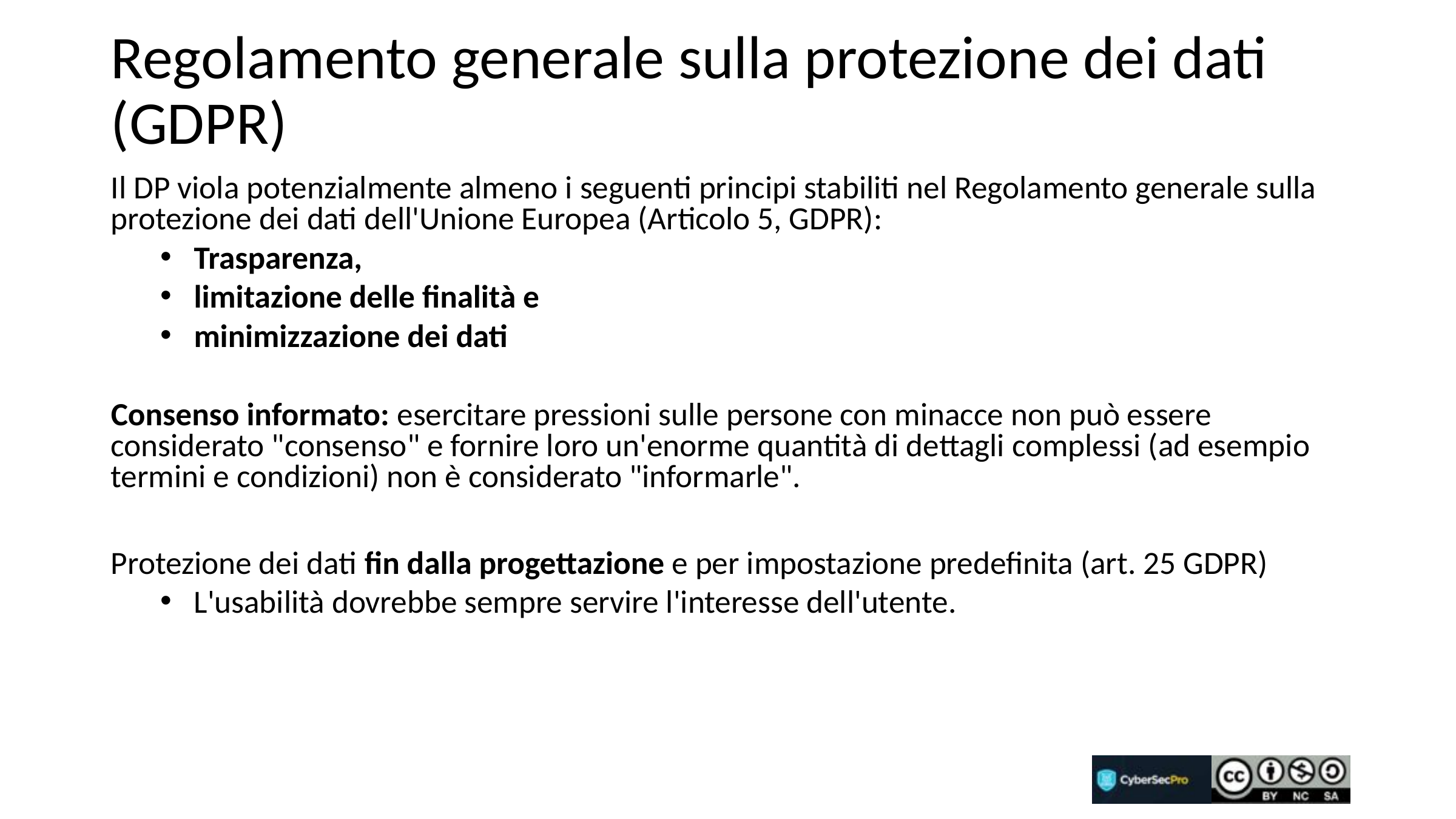

# Regolamento generale sulla protezione dei dati (GDPR)
Il DP viola potenzialmente almeno i seguenti principi stabiliti nel Regolamento generale sulla protezione dei dati dell'Unione Europea (Articolo 5, GDPR):
Trasparenza,
limitazione delle finalità e
minimizzazione dei dati
Consenso informato: esercitare pressioni sulle persone con minacce non può essere considerato "consenso" e fornire loro un'enorme quantità di dettagli complessi (ad esempio termini e condizioni) non è considerato "informarle".

Protezione dei dati fin dalla progettazione e per impostazione predefinita (art. 25 GDPR)
L'usabilità dovrebbe sempre servire l'interesse dell'utente.